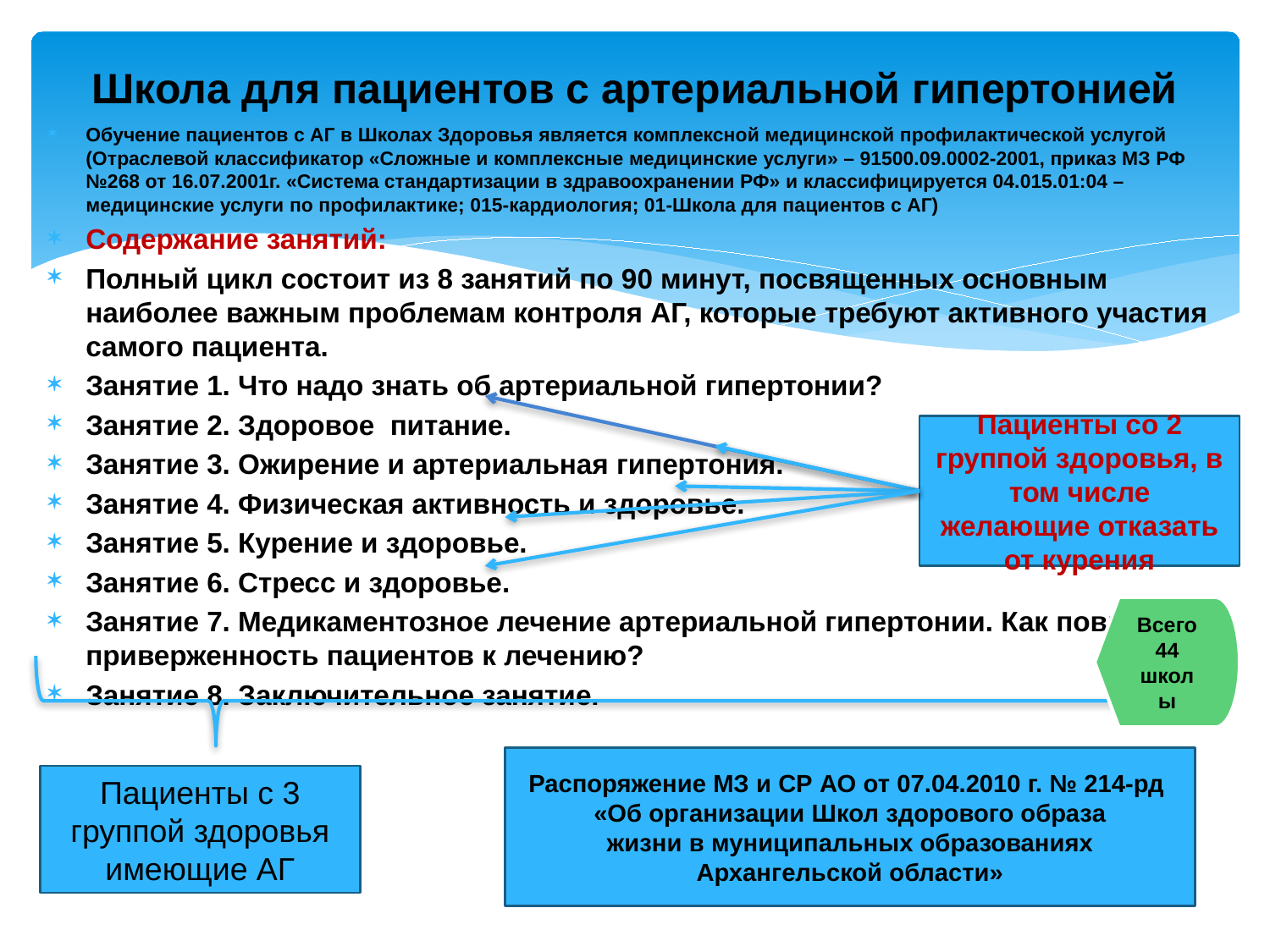

# Школа для пациентов с артериальной гипертонией

Обучение пациентов с АГ в Школах Здоровья является комплексной медицинской профилактической услугой (Отраслевой классификатор «Сложные и комплексные медицинские услуги» – 91500.09.0002-2001, приказ МЗ РФ №268 от 16.07.2001г. «Система стандартизации в здравоохранении РФ» и классифицируется 04.015.01:04 – медицинские услуги по профилактике; 015-кардиология; 01-Школа для пациентов с АГ)
Содержание занятий:
Полный цикл состоит из 8 занятий по 90 минут, посвященных основным наиболее важным проблемам контроля АГ, которые требуют активного участия самого пациента.
Занятие 1. Что надо знать об артериальной гипертонии?
Занятие 2. Здоровое  питание.
Занятие 3. Ожирение и артериальная гипертония.
Занятие 4. Физическая активность и здоровье.
Занятие 5. Курение и здоровье.
Занятие 6. Стресс и здоровье.
Занятие 7. Медикаментозное лечение артериальной гипертонии. Как повысить приверженность пациентов к лечению?
Занятие 8. Заключительное занятие.
Пациенты со 2 группой здоровья, в том числе желающие отказать от курения
Всего 44 школы
Распоряжение МЗ и СР АО от 07.04.2010 г. № 214-рд
«Об организации Школ здорового образа
жизни в муниципальных образованиях
Архангельской области»
Пациенты с 3 группой здоровья имеющие АГ